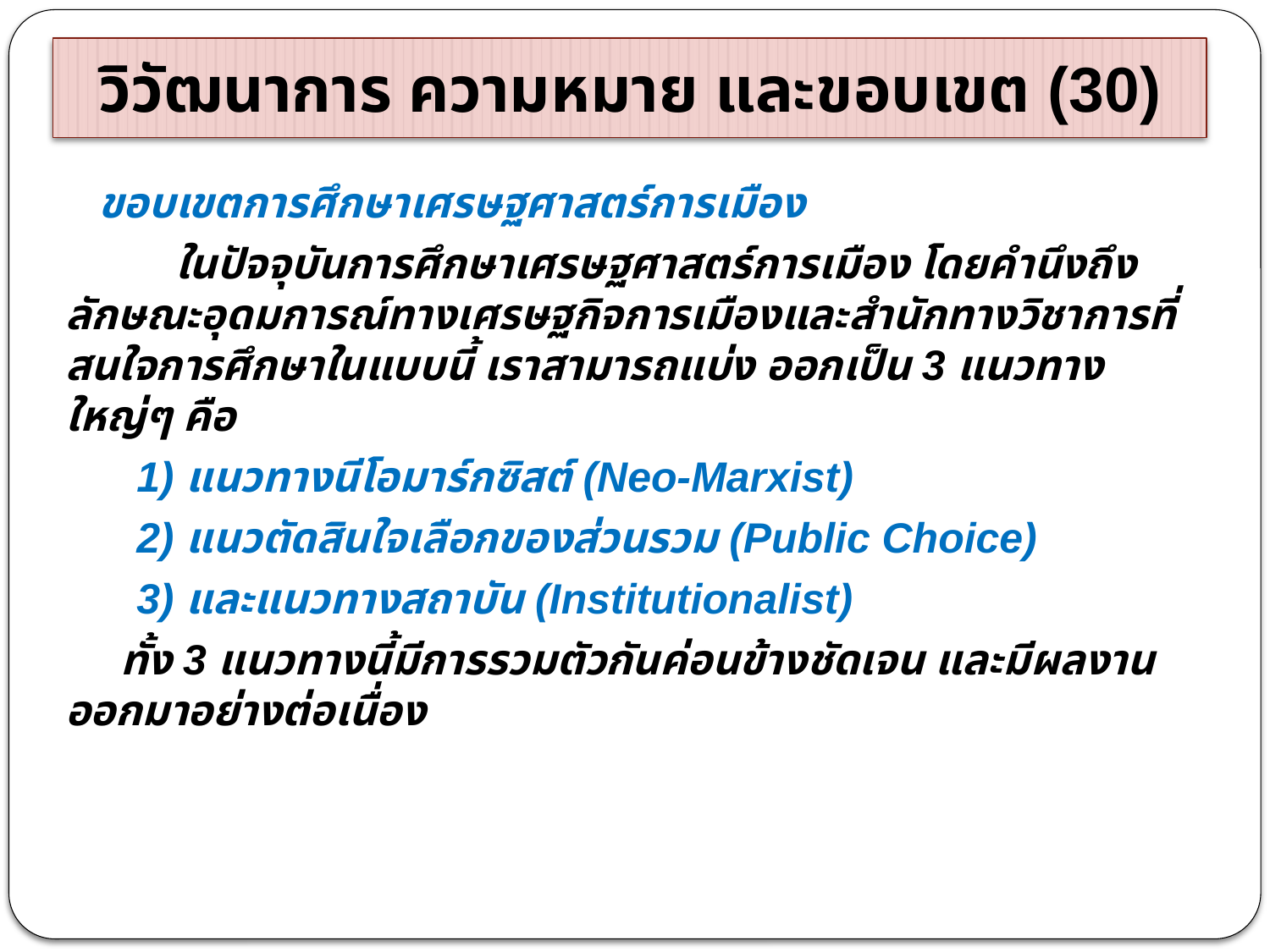

# วิวัฒนาการ ความหมาย และขอบเขต (30)
   ขอบเขตการศึกษาเศรษฐศาสตร์การเมือง
          ในปัจจุบันการศึกษาเศรษฐศาสตร์การเมือง โดยคำนึงถึงลักษณะอุดมการณ์ทางเศรษฐกิจการเมืองและสำนักทางวิชาการที่สนใจการศึกษาในแบบนี้ เราสามารถแบ่ง ออกเป็น 3 แนวทางใหญ่ๆ คือ
      1) แนวทางนีโอมาร์กซิสต์ (Neo-Marxist)
      2) แนวตัดสินใจเลือกของส่วนรวม (Public Choice)
      3) และแนวทางสถาบัน (Institutionalist)
     ทั้ง 3 แนวทางนี้มีการรวมตัวกันค่อนข้างชัดเจน และมีผลงานออกมาอย่างต่อเนื่อง